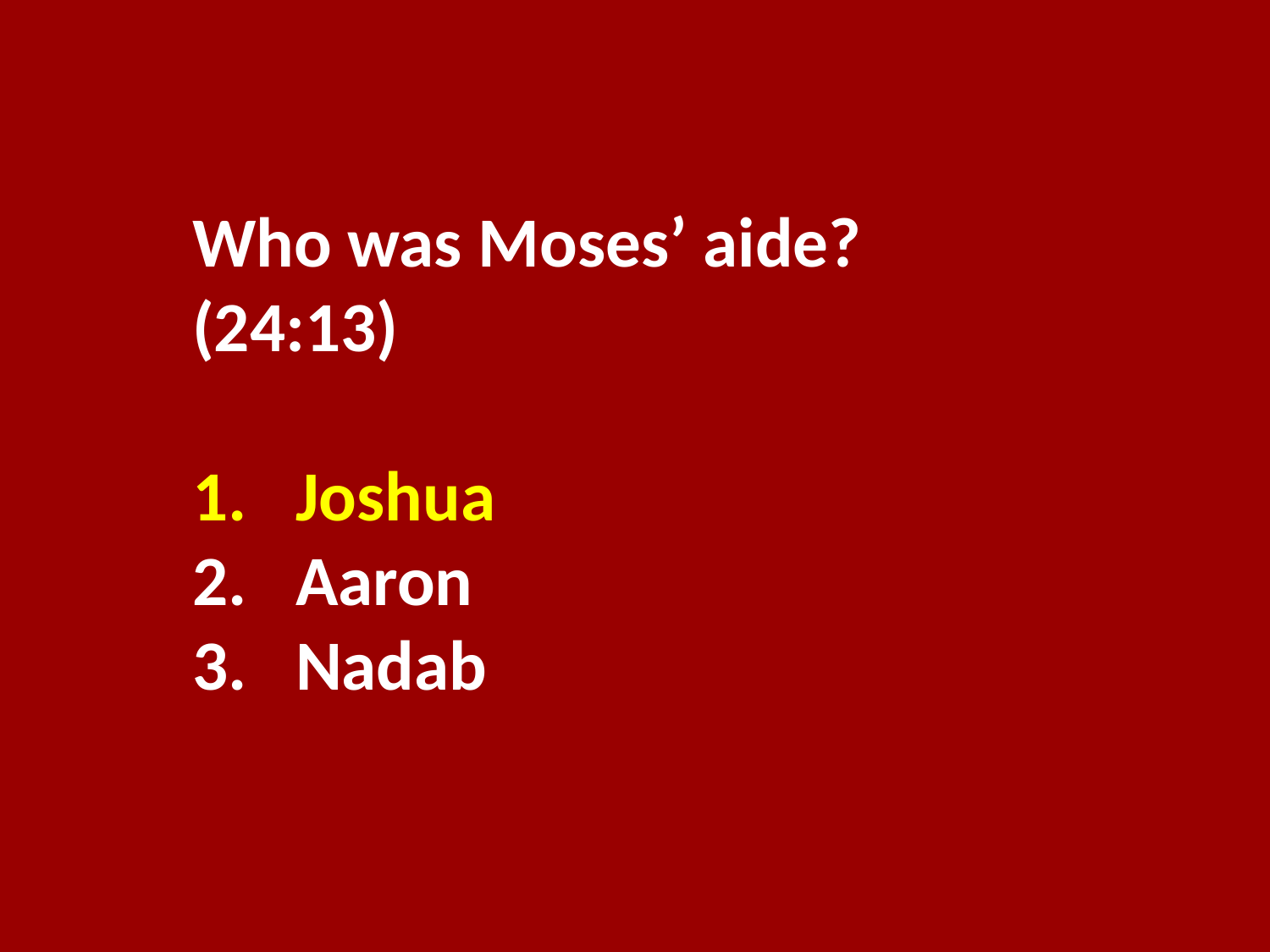

Who was Moses’ aide? (24:13)

Joshua
Aaron
Nadab